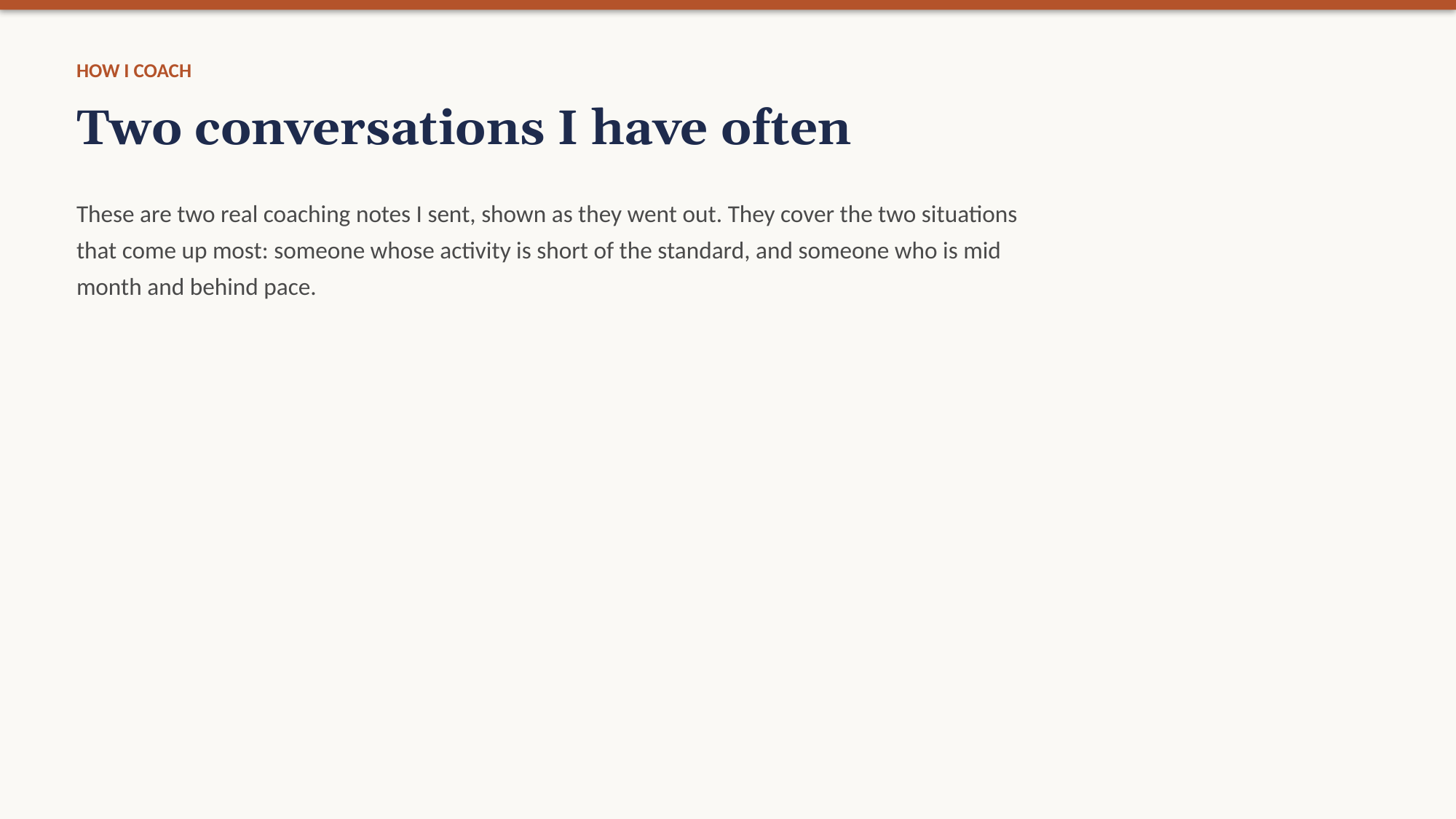

HOW I COACH
Two conversations I have often
These are two real coaching notes I sent, shown as they went out. They cover the two situations that come up most: someone whose activity is short of the standard, and someone who is mid month and behind pace.